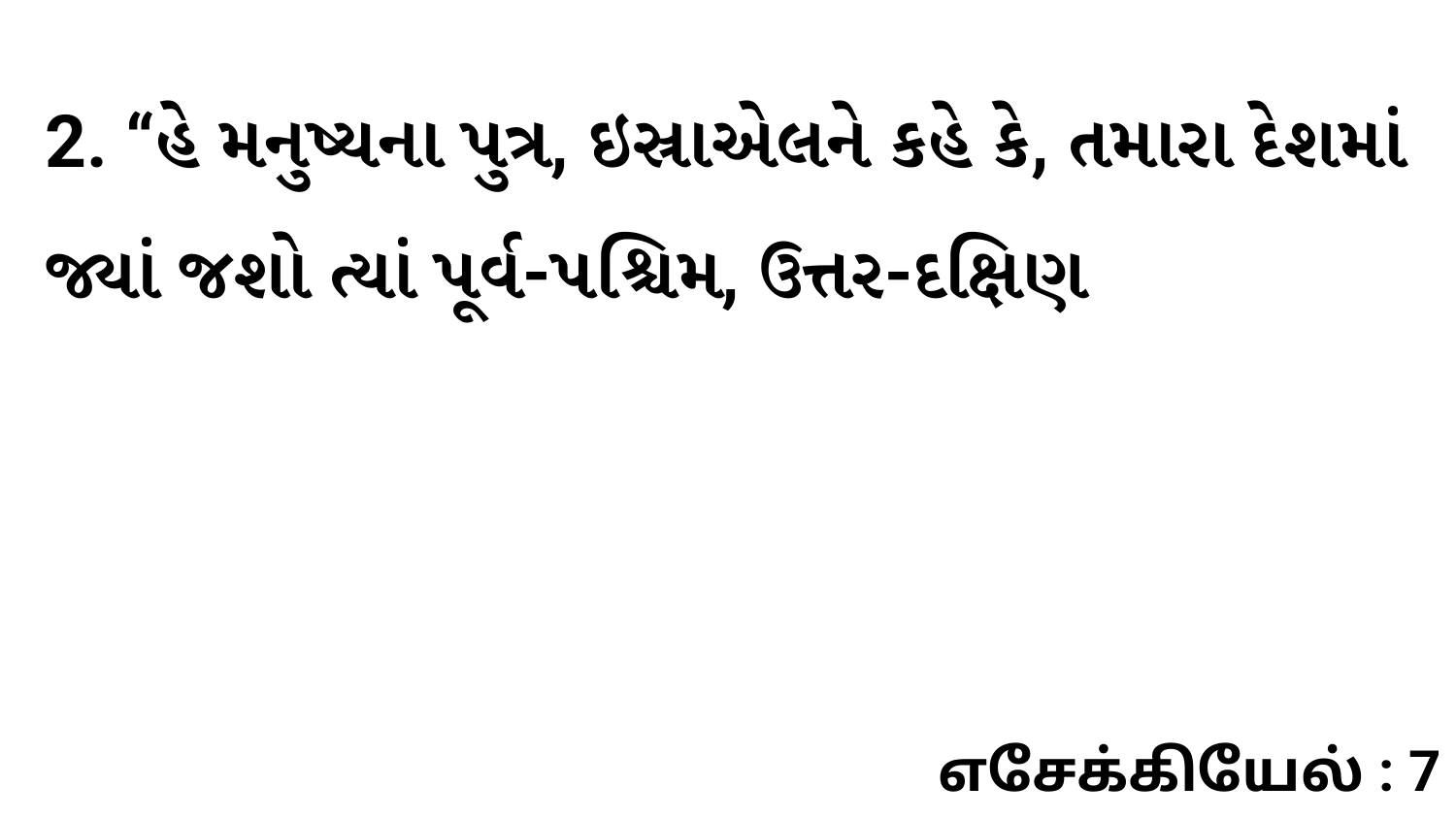

2. “હે મનુષ્યના પુત્ર, ઇસ્રાએલને કહે કે, તમારા દેશમાં જ્યાં જશો ત્યાં પૂર્વ-પશ્ચિમ, ઉત્તર-દક્ષિણ
எசேக்கியேல் : 7